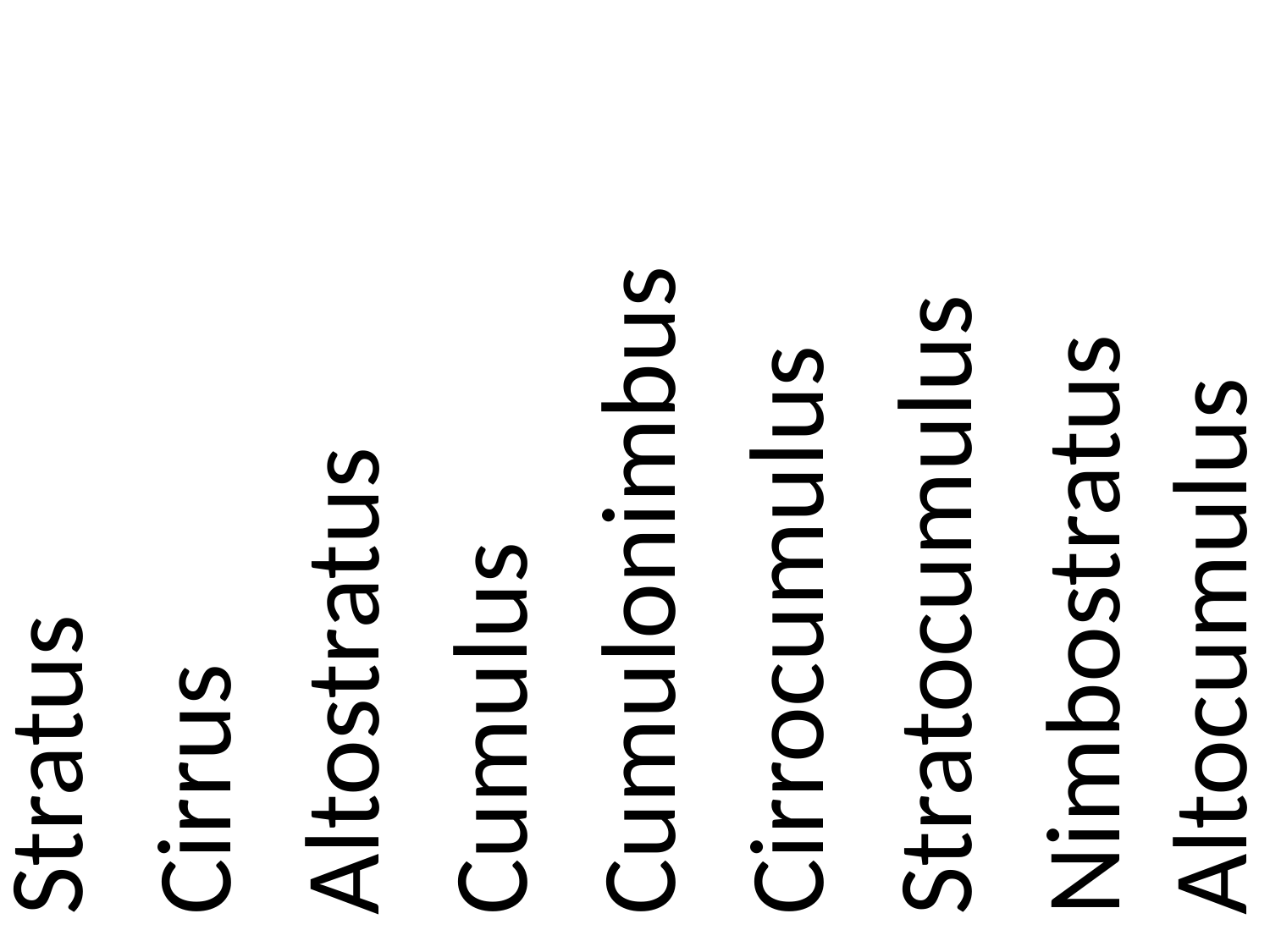

Stratus
Cirrus
Altostratus
Cumulus
Cumulonimbus
Cirrocumulus
Stratocumulus
Nimbostratus Altocumulus